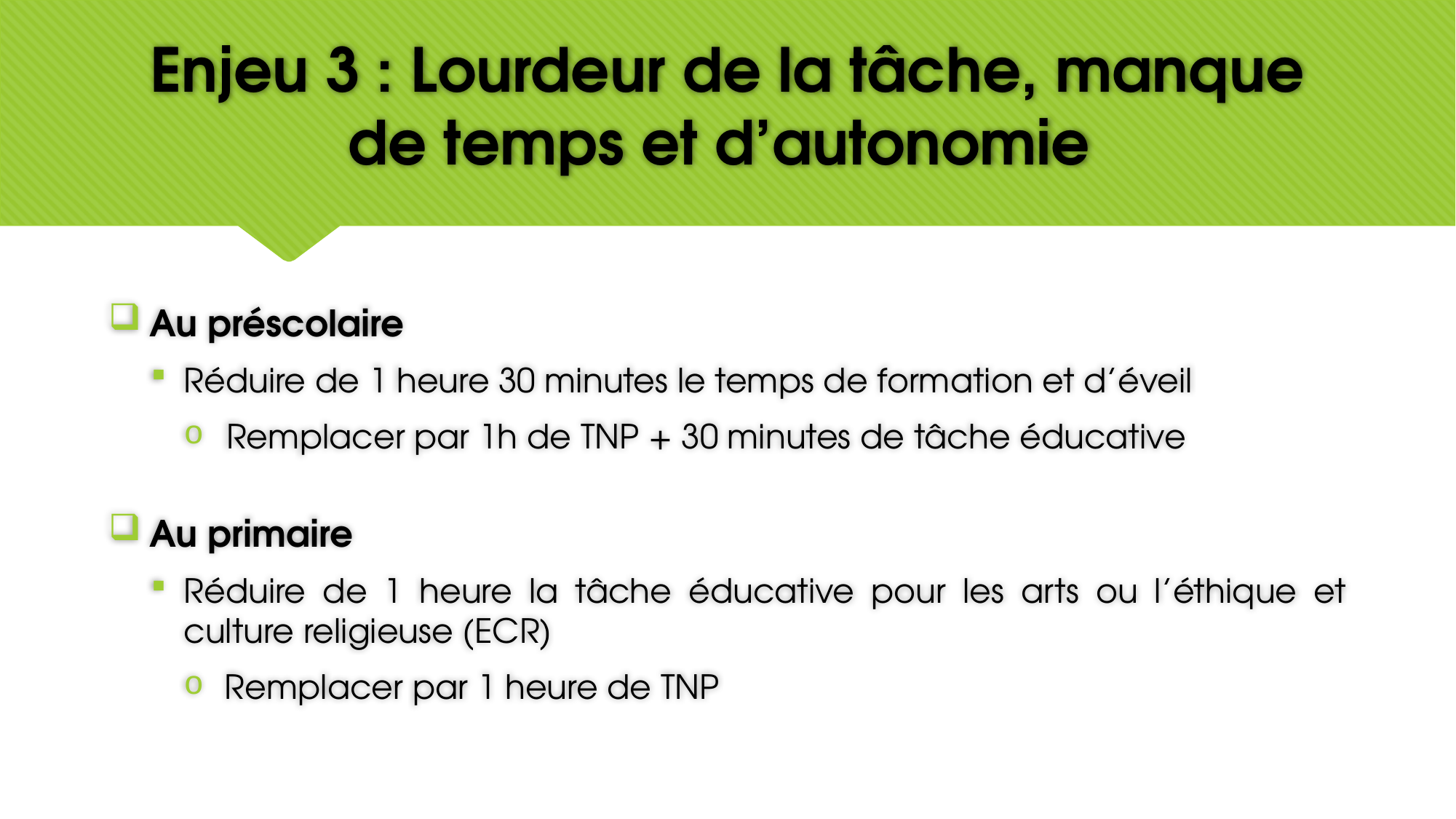

# Enjeu 3 : Lourdeur de la tâche, manque de temps et d’autonomie
Au préscolaire
Réduire de 1 heure 30 minutes le temps de formation et d’éveil
Remplacer par 1h de TNP + 30 minutes de tâche éducative

Au primaire
Réduire de 1 heure la tâche éducative pour les arts ou l’éthique et culture religieuse (ECR)
Remplacer par 1 heure de TNP